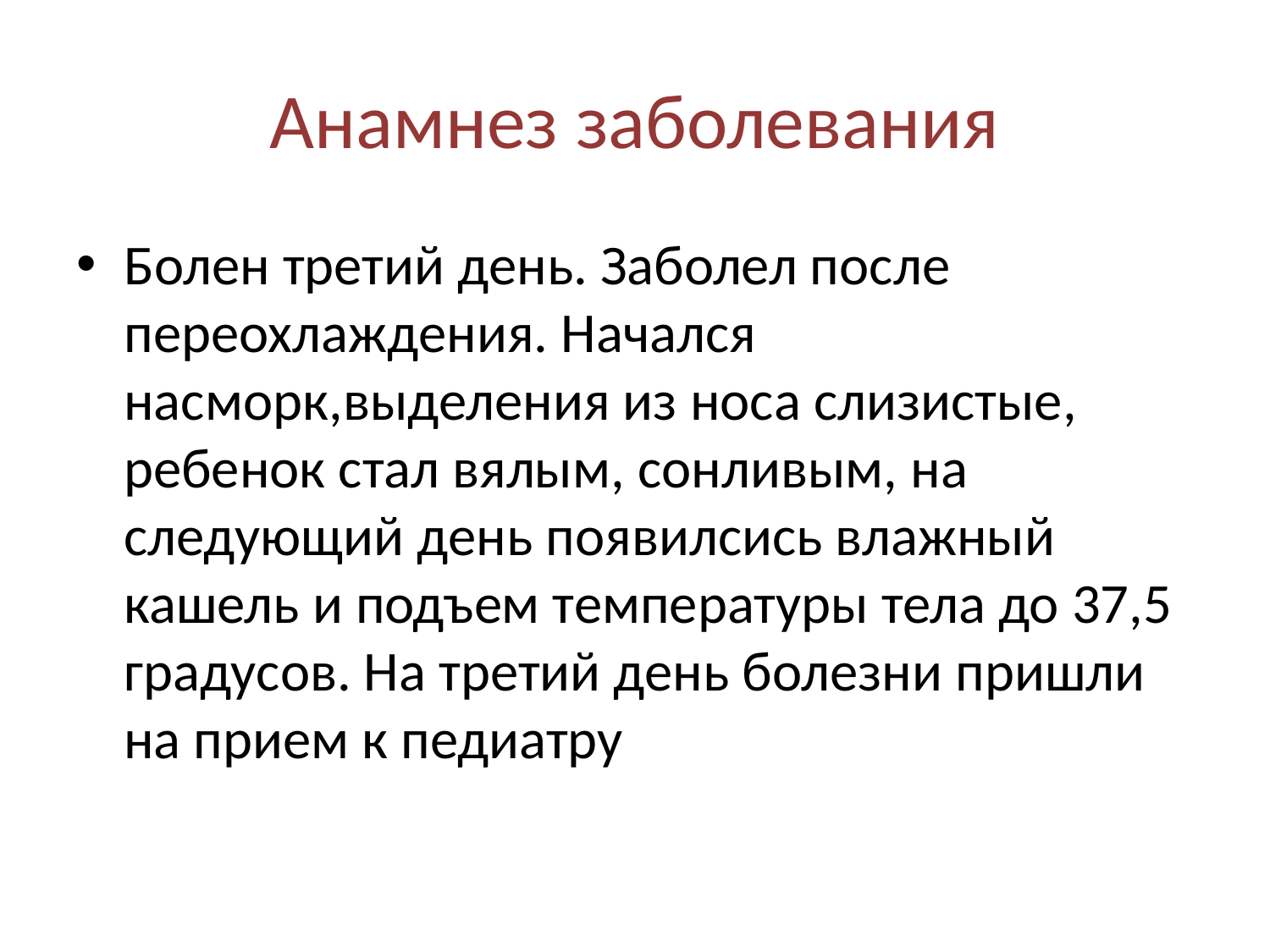

# Анамнез заболевания
Болен третий день. Заболел после переохлаждения. Начался насморк,выделения из носа слизистые, ребенок стал вялым, сонливым, на следующий день появилсись влажный кашель и подъем температуры тела до 37,5 градусов. На третий день болезни пришли на прием к педиатру